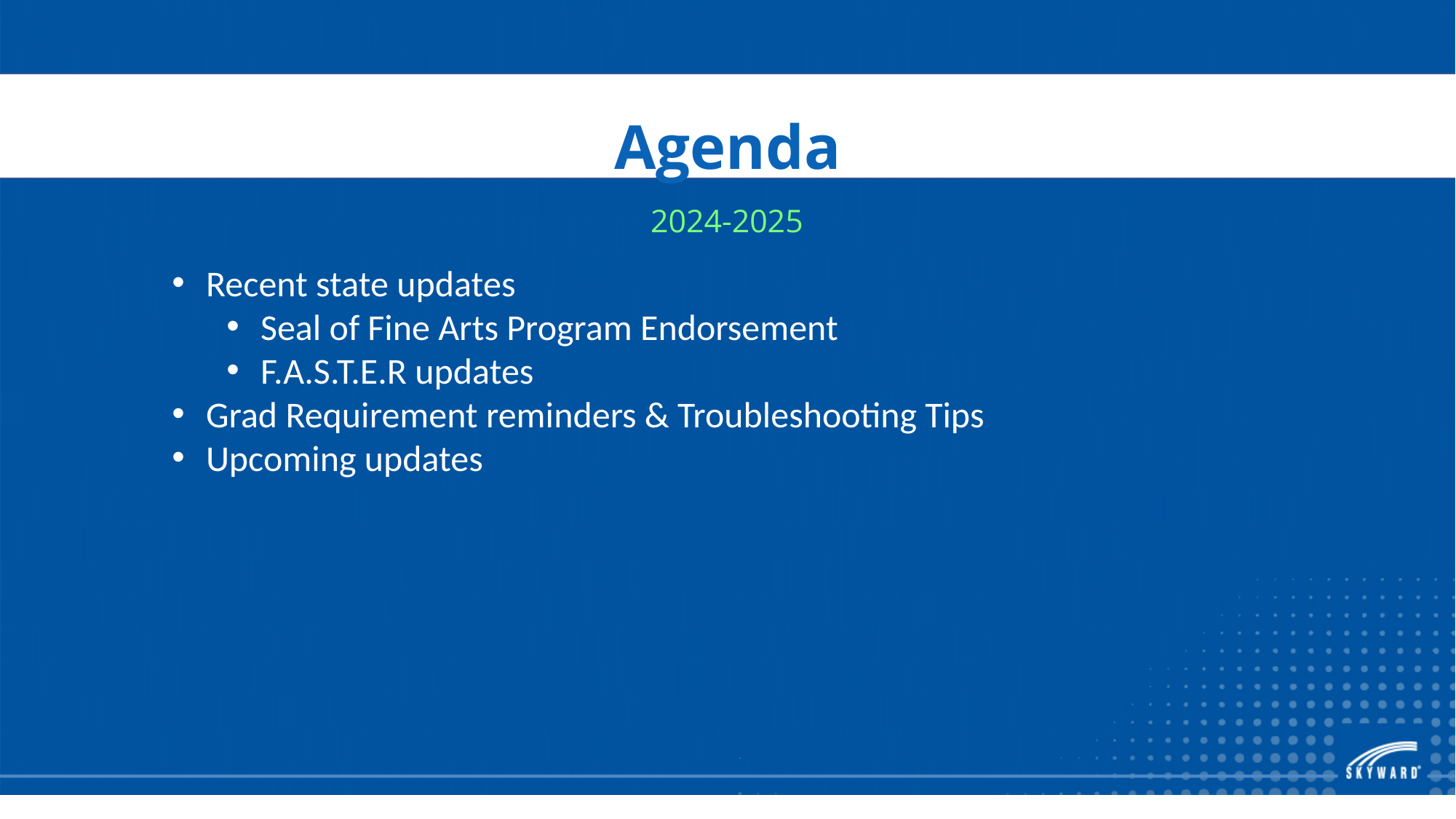

# Agenda
2024-2025
Recent state updates
Seal of Fine Arts Program Endorsement
F.A.S.T.E.R updates
Grad Requirement reminders & Troubleshooting Tips
Upcoming updates